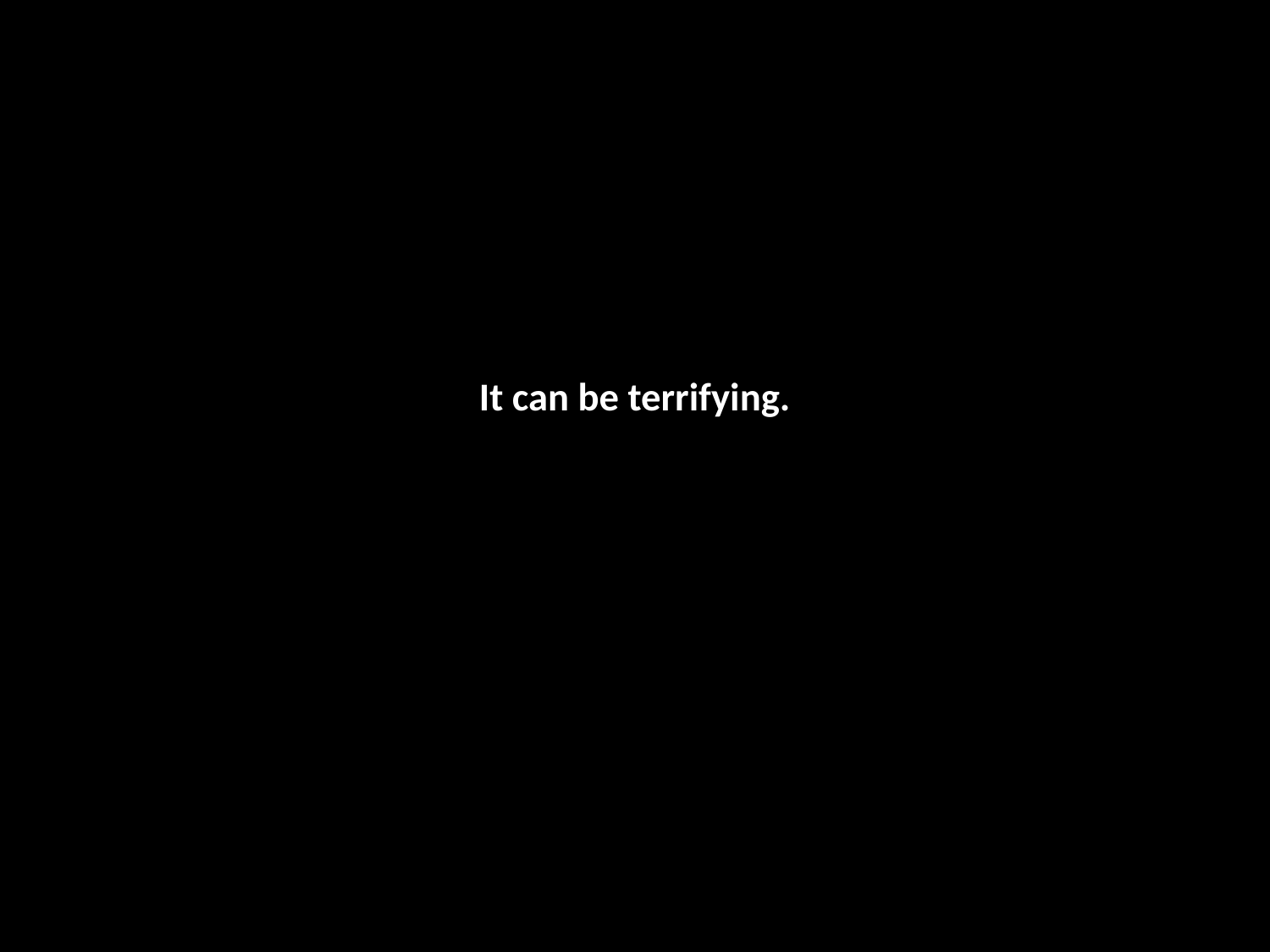

# It can be terrifying. But if we use that time to focus our bodies, our hearts, our minds on God?